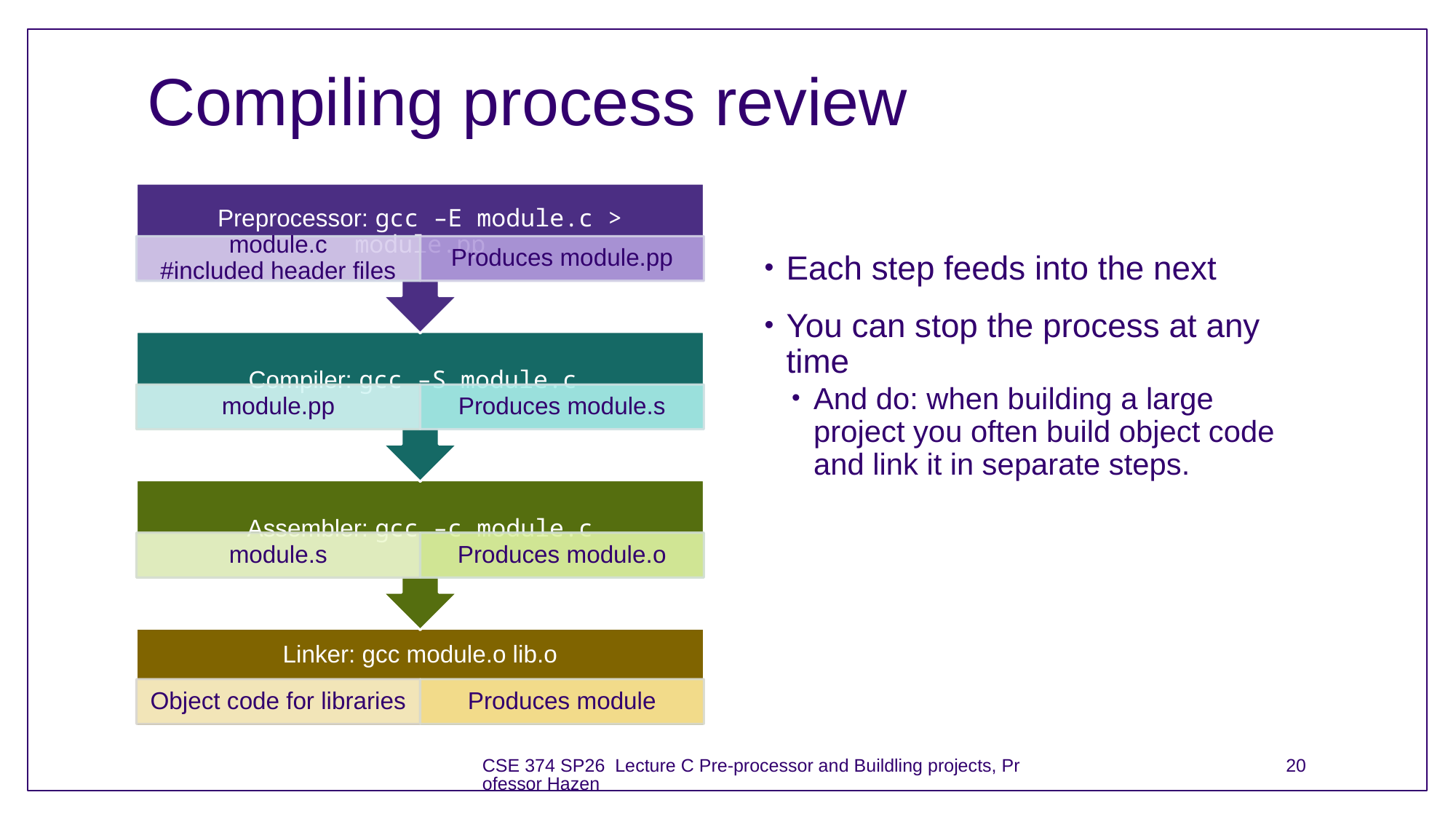

# Compiling process review
Linker: gcc module.o lib.o
Object code for libraries
Produces module
Assembler: gcc –c module.c
module.s
Produces module.o
Compiler: gcc –S module.c
module.pp
Produces module.s
Preprocessor: gcc –E module.c > module.pp
module.c
#included header files
Produces module.pp
Each step feeds into the next
You can stop the process at any time
And do: when building a large project you often build object code and link it in separate steps.
CSE 374 SP26  Lecture C Pre-processor and Buildling projects, Professor Hazen
20